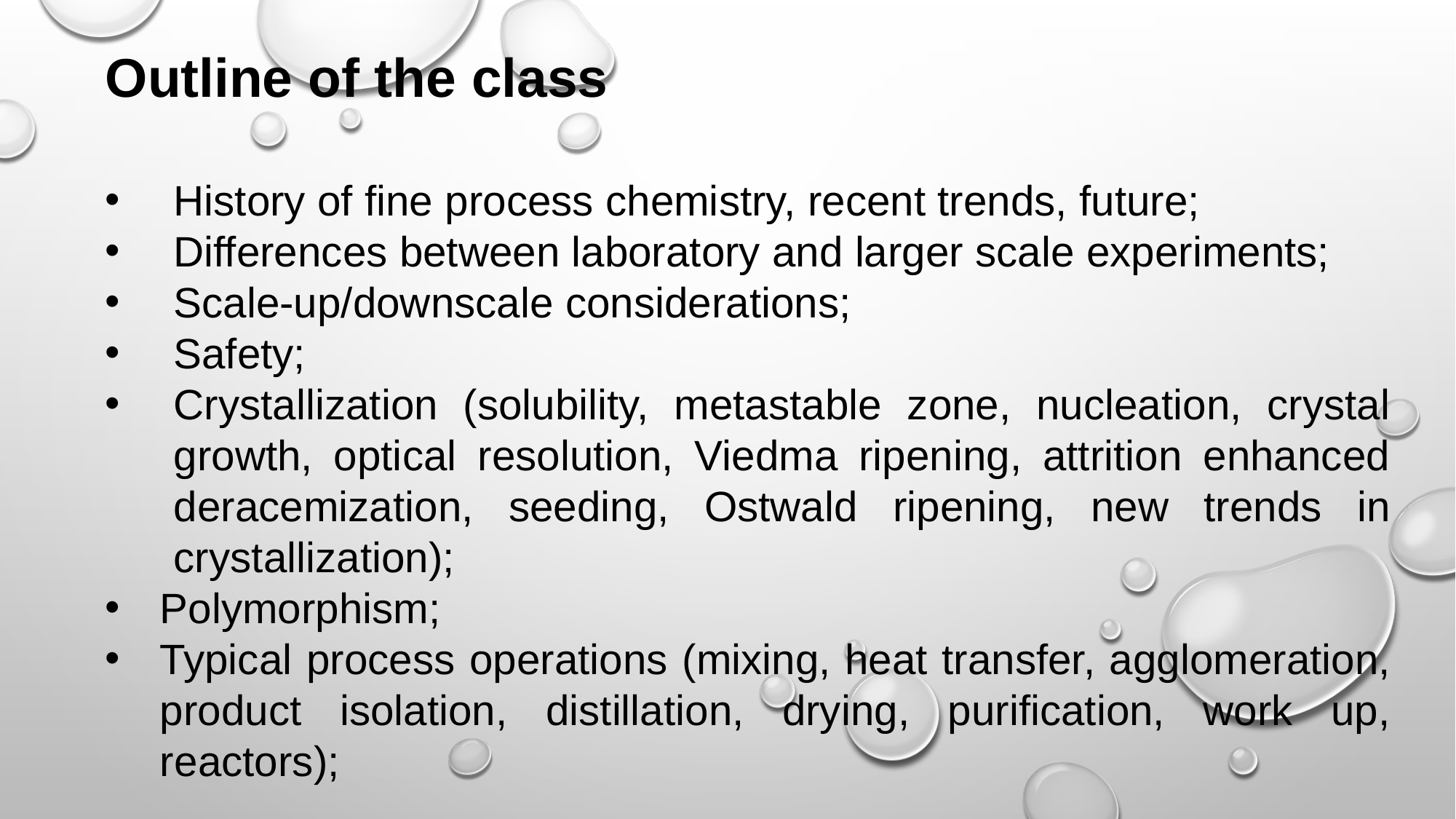

Outline of the class

History of fine process chemistry, recent trends, future;
Differences between laboratory and larger scale experiments;
Scale-up/downscale considerations;
Safety;
Crystallization (solubility, metastable zone, nucleation, crystal growth, optical resolution, Viedma ripening, attrition enhanced deracemization, seeding, Ostwald ripening, new trends in crystallization);
Polymorphism;
Typical process operations (mixing, heat transfer, agglomeration, product isolation, distillation, drying, purification, work up, reactors);